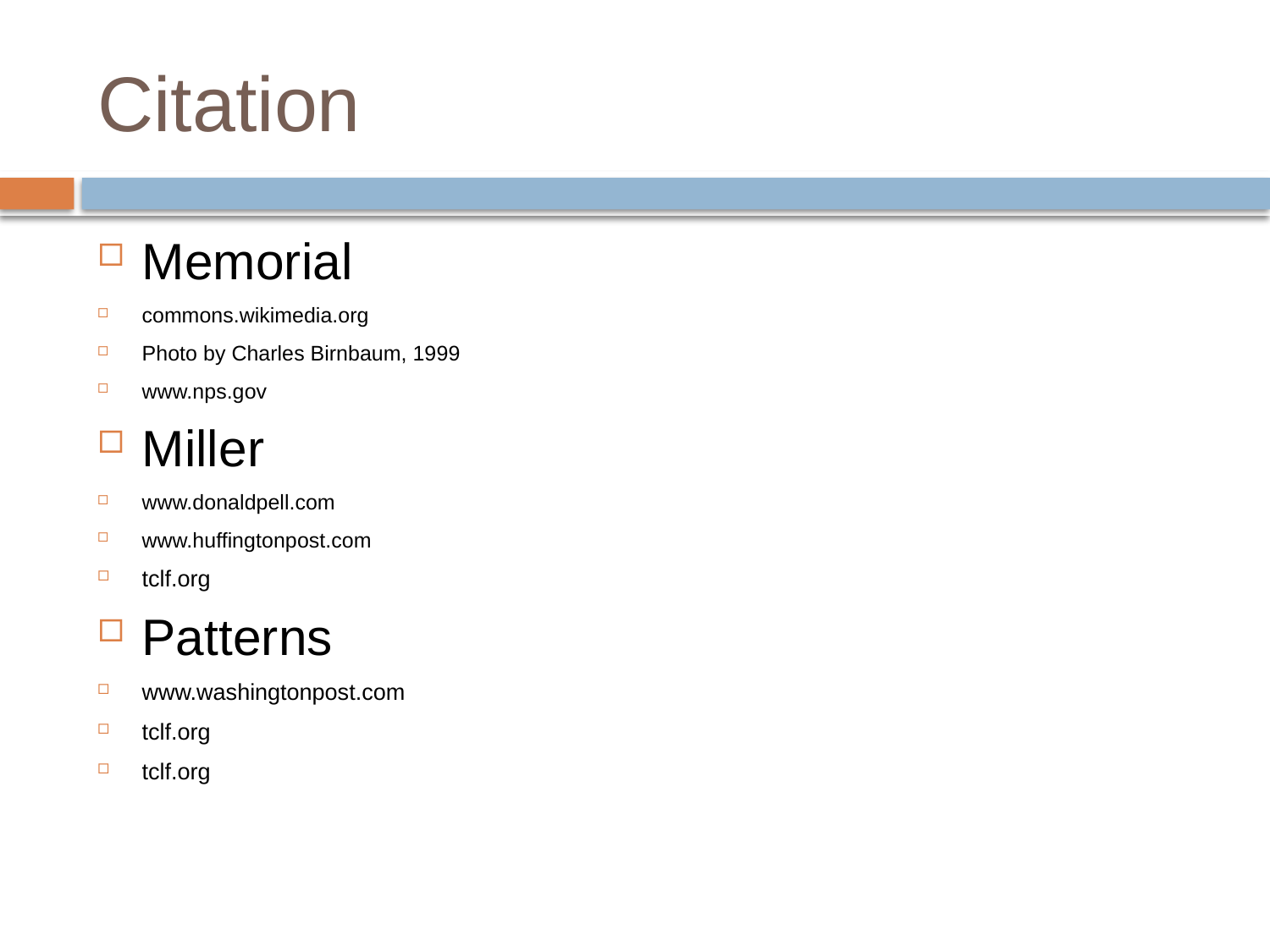

# Citation
Memorial
commons.wikimedia.org
Photo by Charles Birnbaum, 1999
www.nps.gov
Miller
www.donaldpell.com
www.huffingtonpost.com
tclf.org
Patterns
www.washingtonpost.com
tclf.org
tclf.org